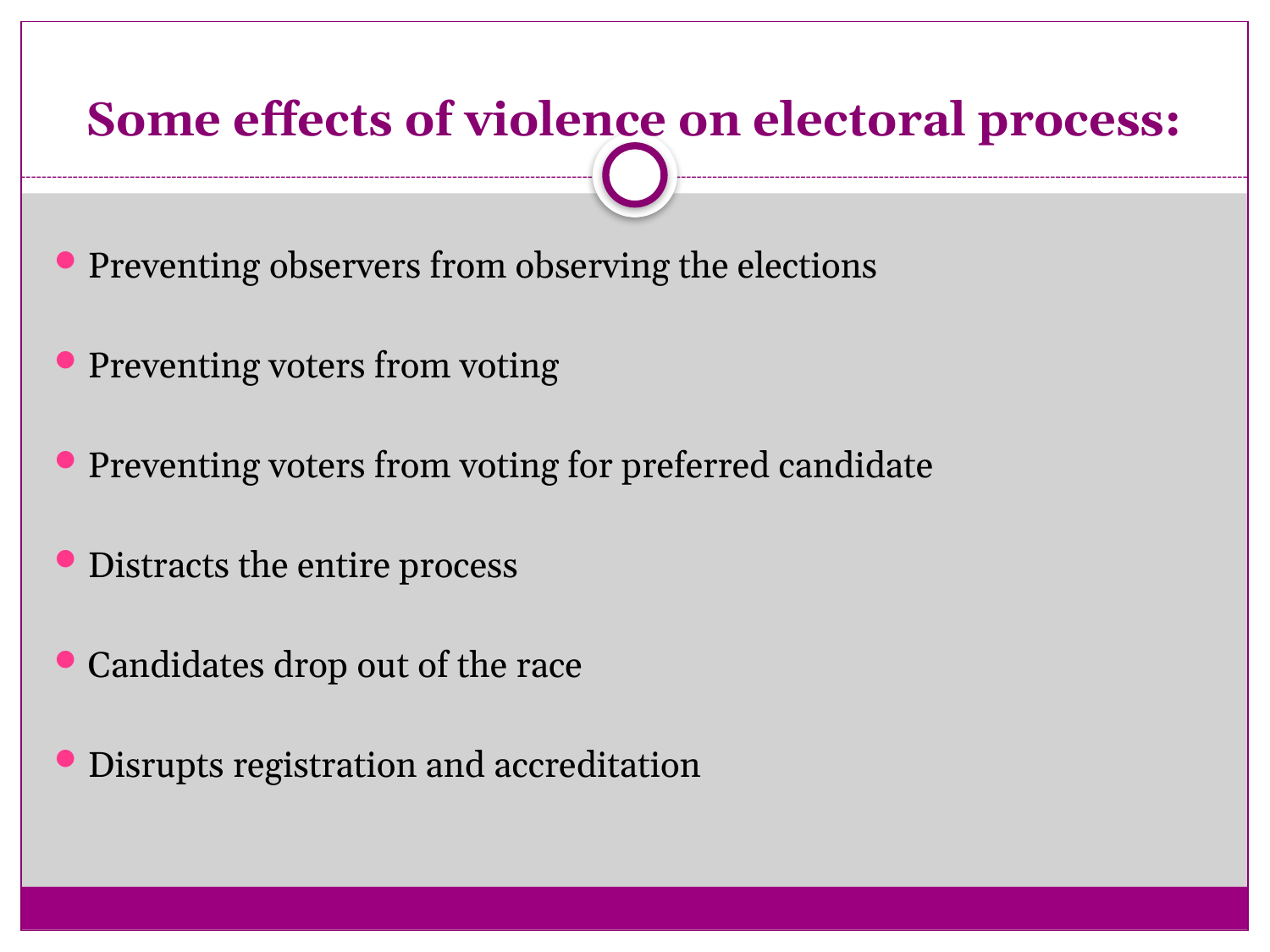

# Some effects of violence on electoral process:
Preventing observers from observing the elections

Preventing voters from voting

Preventing voters from voting for preferred candidate

Distracts the entire process

Candidates drop out of the race

Disrupts registration and accreditation